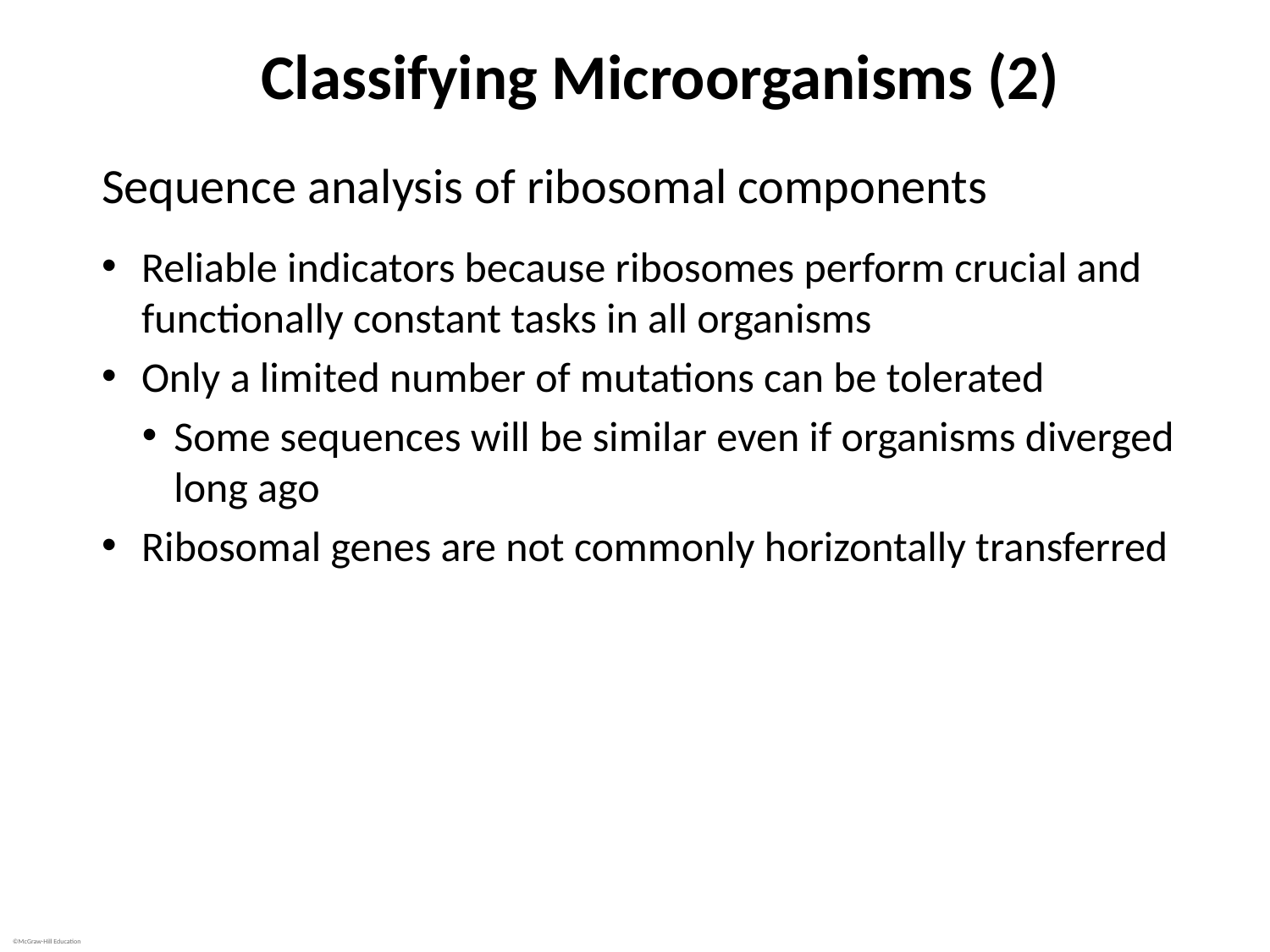

# Classifying Microorganisms (2)
Sequence analysis of ribosomal components
Reliable indicators because ribosomes perform crucial and functionally constant tasks in all organisms
Only a limited number of mutations can be tolerated
Some sequences will be similar even if organisms diverged long ago
Ribosomal genes are not commonly horizontally transferred